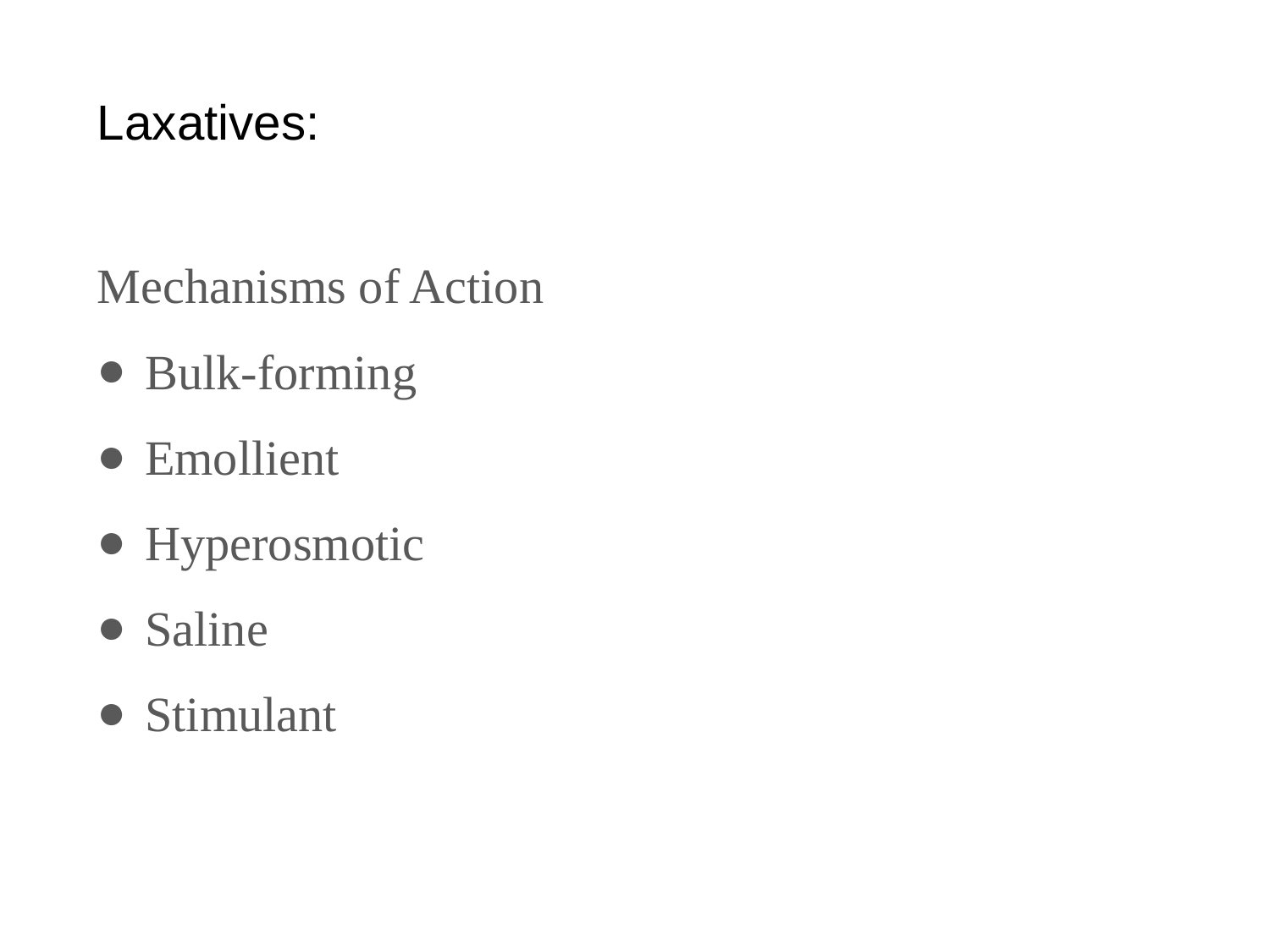

# Laxatives:
Mechanisms of Action
Bulk-forming
Emollient
Hyperosmotic
Saline
Stimulant